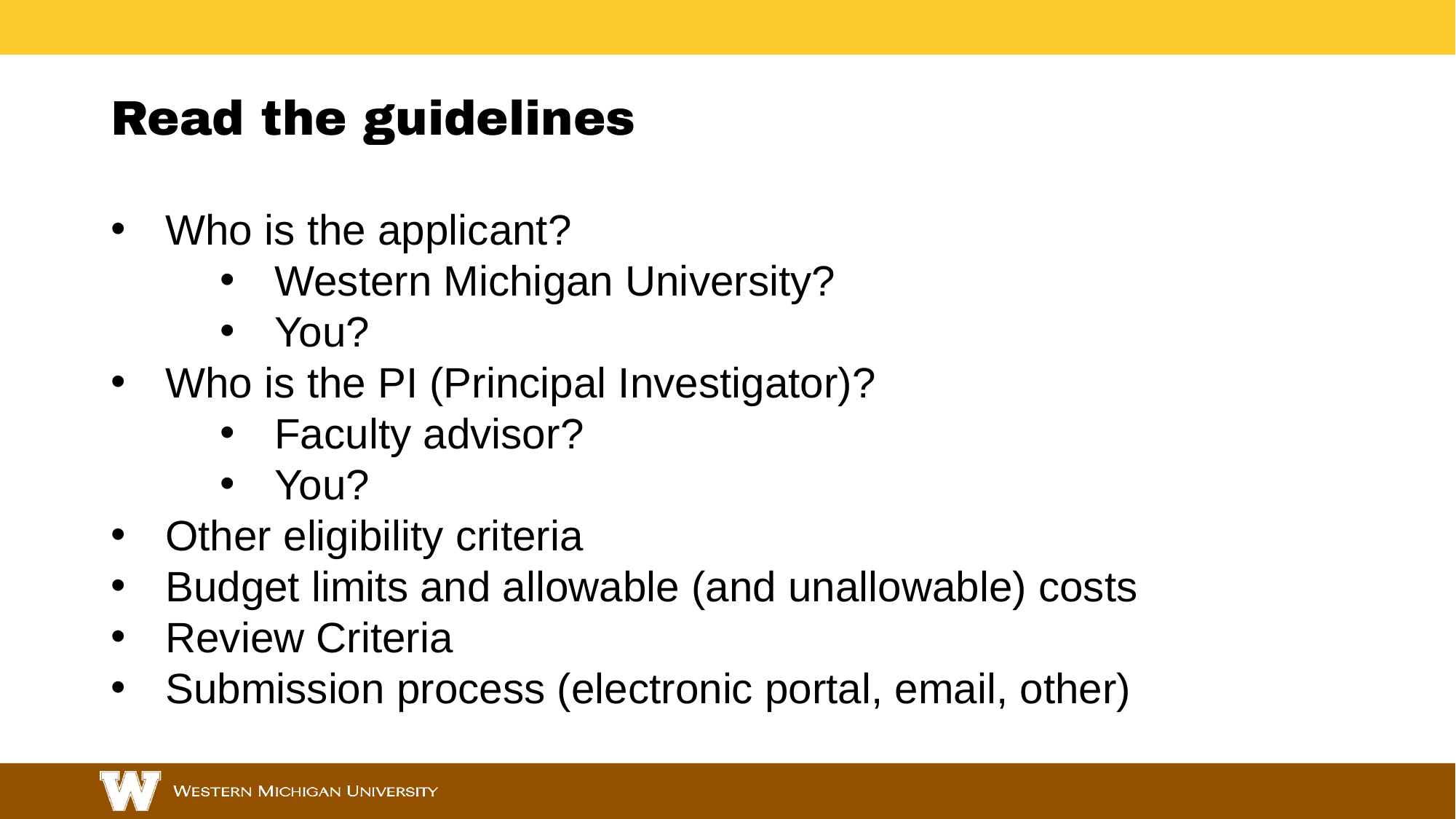

# Read the guidelines

Who is the applicant?
Western Michigan University?
You?
Who is the PI (Principal Investigator)?
Faculty advisor?
You?
Other eligibility criteria
Budget limits and allowable (and unallowable) costs
Review Criteria
Submission process (electronic portal, email, other)